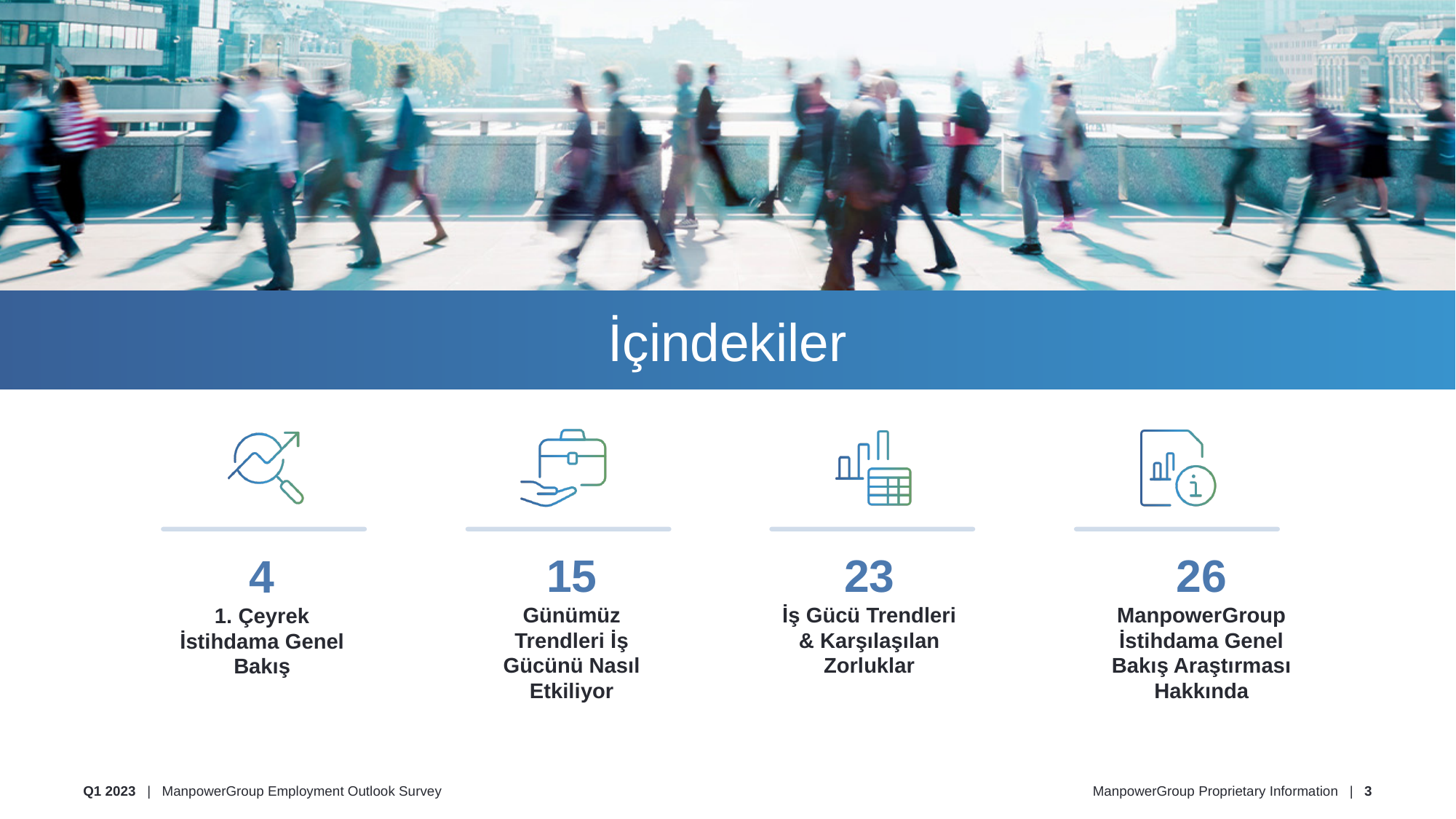

# İçindekiler
15
Günümüz Trendleri İş Gücünü Nasıl Etkiliyor
23
İş Gücü Trendleri & Karşılaşılan Zorluklar
26
ManpowerGroup İstihdama Genel Bakış Araştırması Hakkında
4
1. Çeyrek İstihdama Genel Bakış